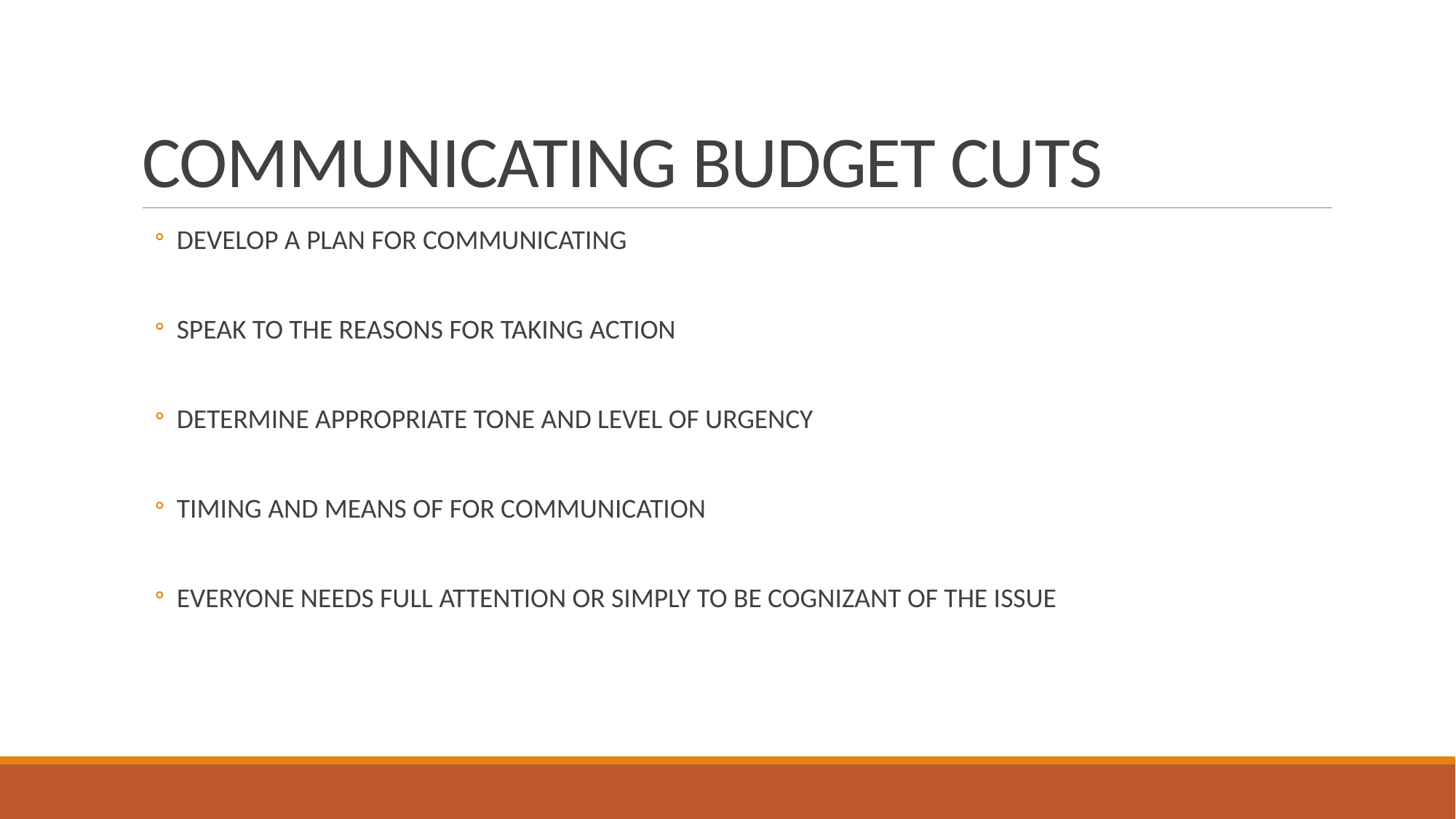

# COMMUNICATING BUDGET CUTS
DEVELOP A PLAN FOR COMMUNICATING

SPEAK TO THE REASONS FOR TAKING ACTION

DETERMINE APPROPRIATE TONE AND LEVEL OF URGENCY

TIMING AND MEANS OF FOR COMMUNICATION

EVERYONE NEEDS FULL ATTENTION OR SIMPLY TO BE COGNIZANT OF THE ISSUE